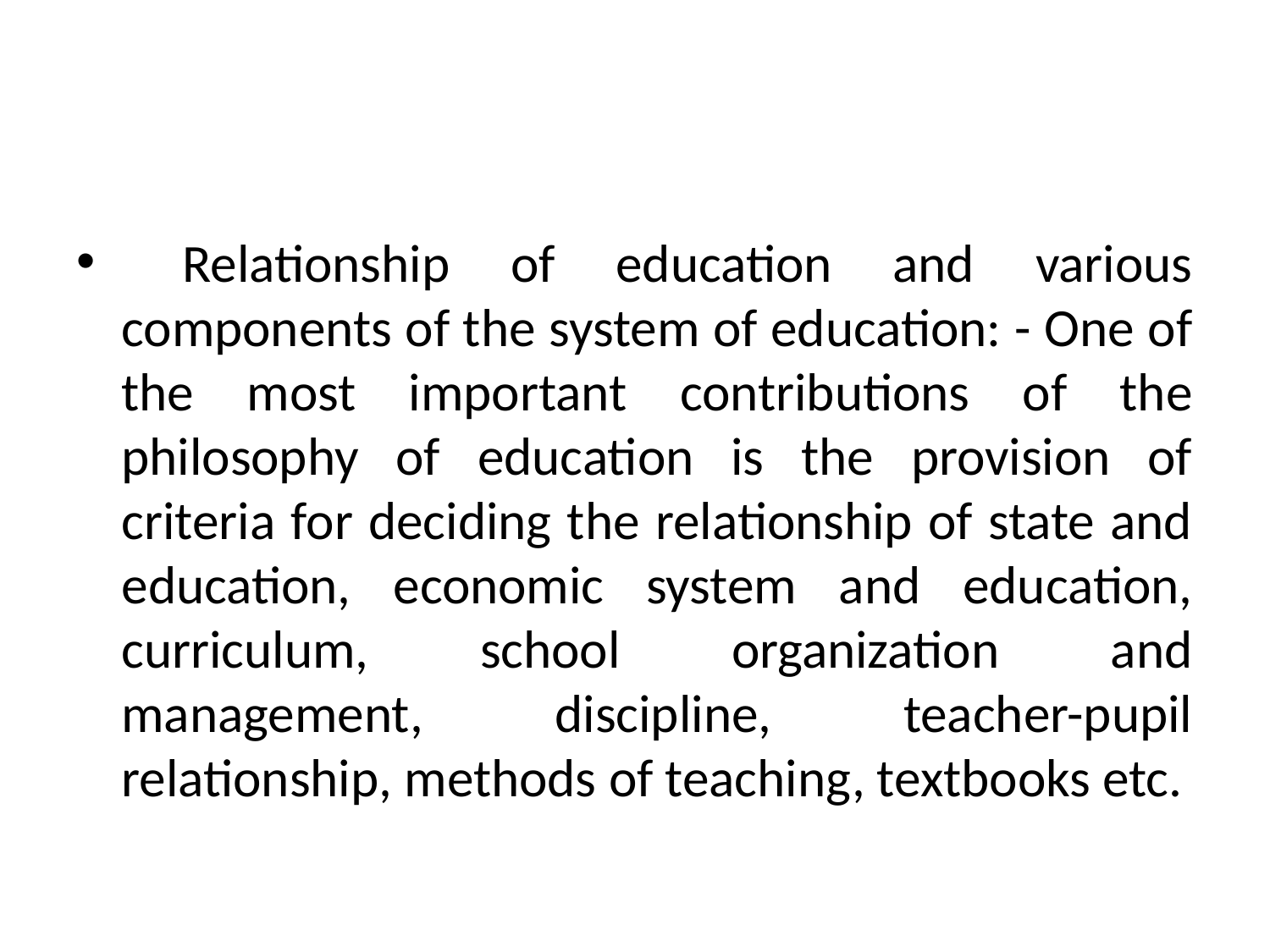

Relationship of education and various components of the system of education: - One of the most important contributions of the philosophy of education is the provision of criteria for deciding the relationship of state and education, economic system and education, curriculum, school organization and management, discipline, teacher-pupil relationship, methods of teaching, textbooks etc.